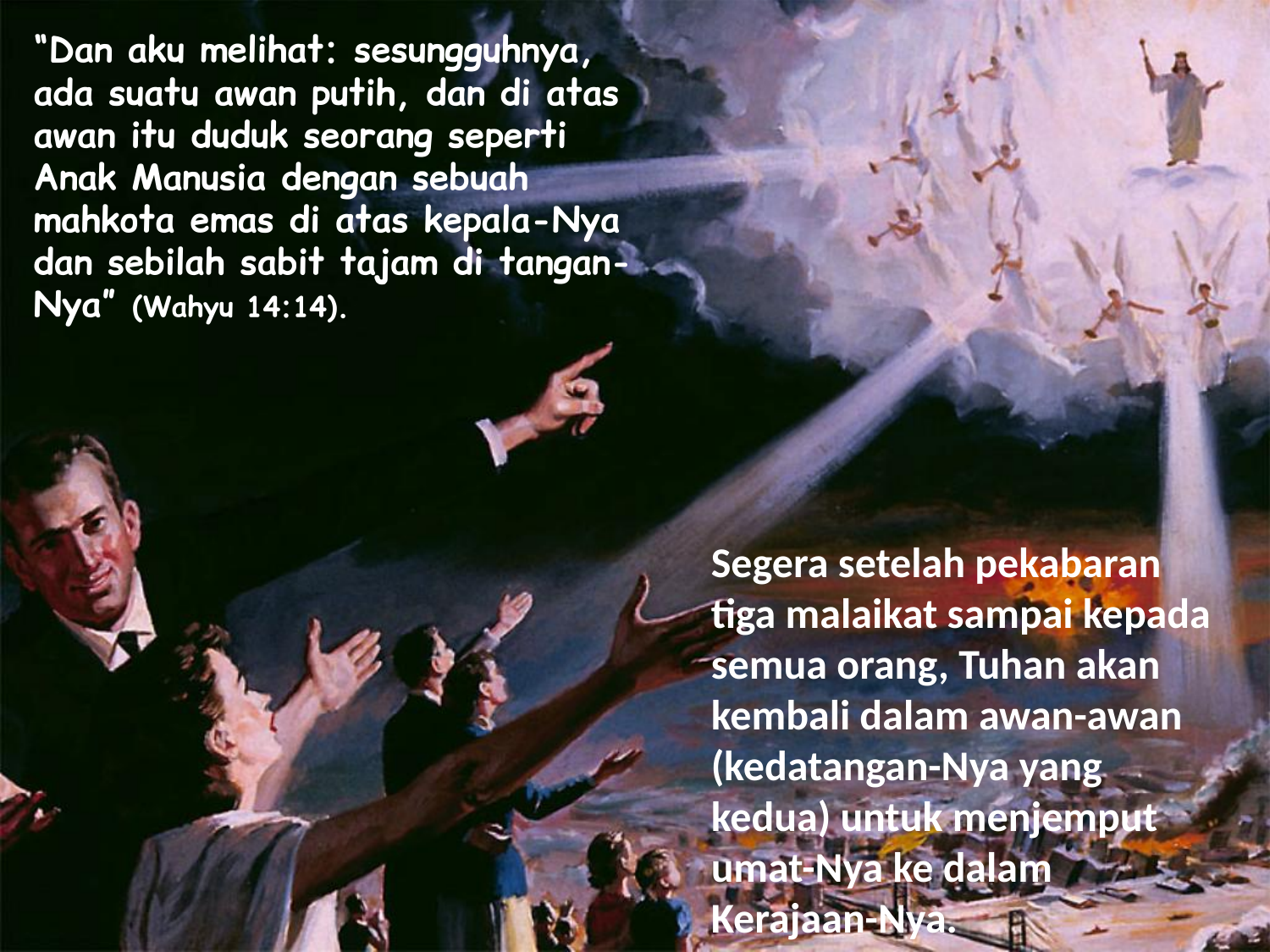

“Dan aku melihat: sesungguhnya, ada suatu awan putih, dan di atas awan itu duduk seorang seperti Anak Manusia dengan sebuah mahkota emas di atas kepala-Nya dan sebilah sabit tajam di tangan-Nya” (Wahyu 14:14).
Segera setelah pekabaran tiga malaikat sampai kepada semua orang, Tuhan akan kembali dalam awan-awan (kedatangan-Nya yang kedua) untuk menjemput umat-Nya ke dalam Kerajaan-Nya.